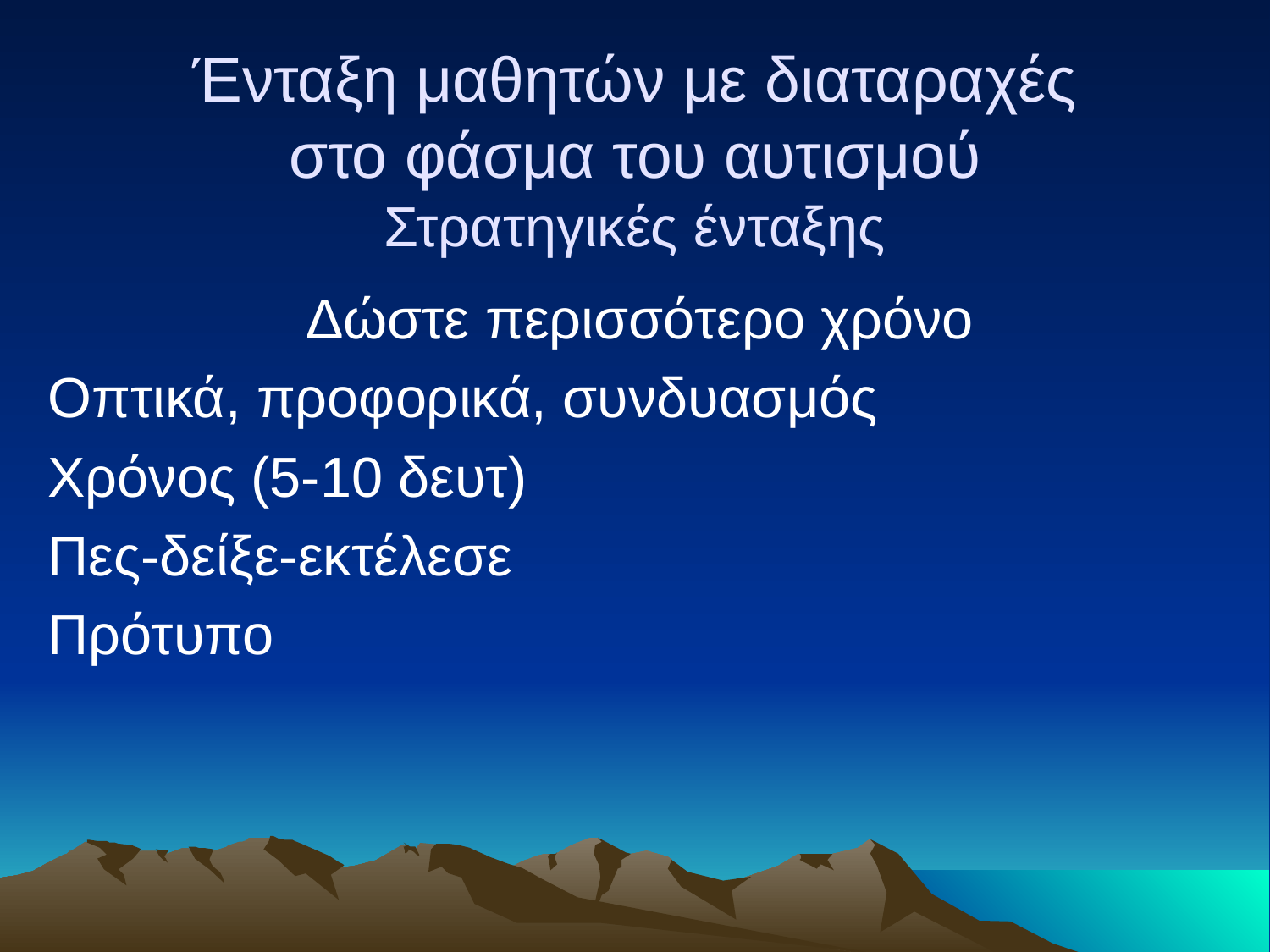

# Ένταξη μαθητών με διαταραχές στο φάσμα του αυτισμού Στρατηγικές ένταξης
Δώστε περισσότερο χρόνο
Οπτικά, προφορικά, συνδυασμός
Χρόνος (5-10 δευτ)
Πες-δείξε-εκτέλεσε
Πρότυπο